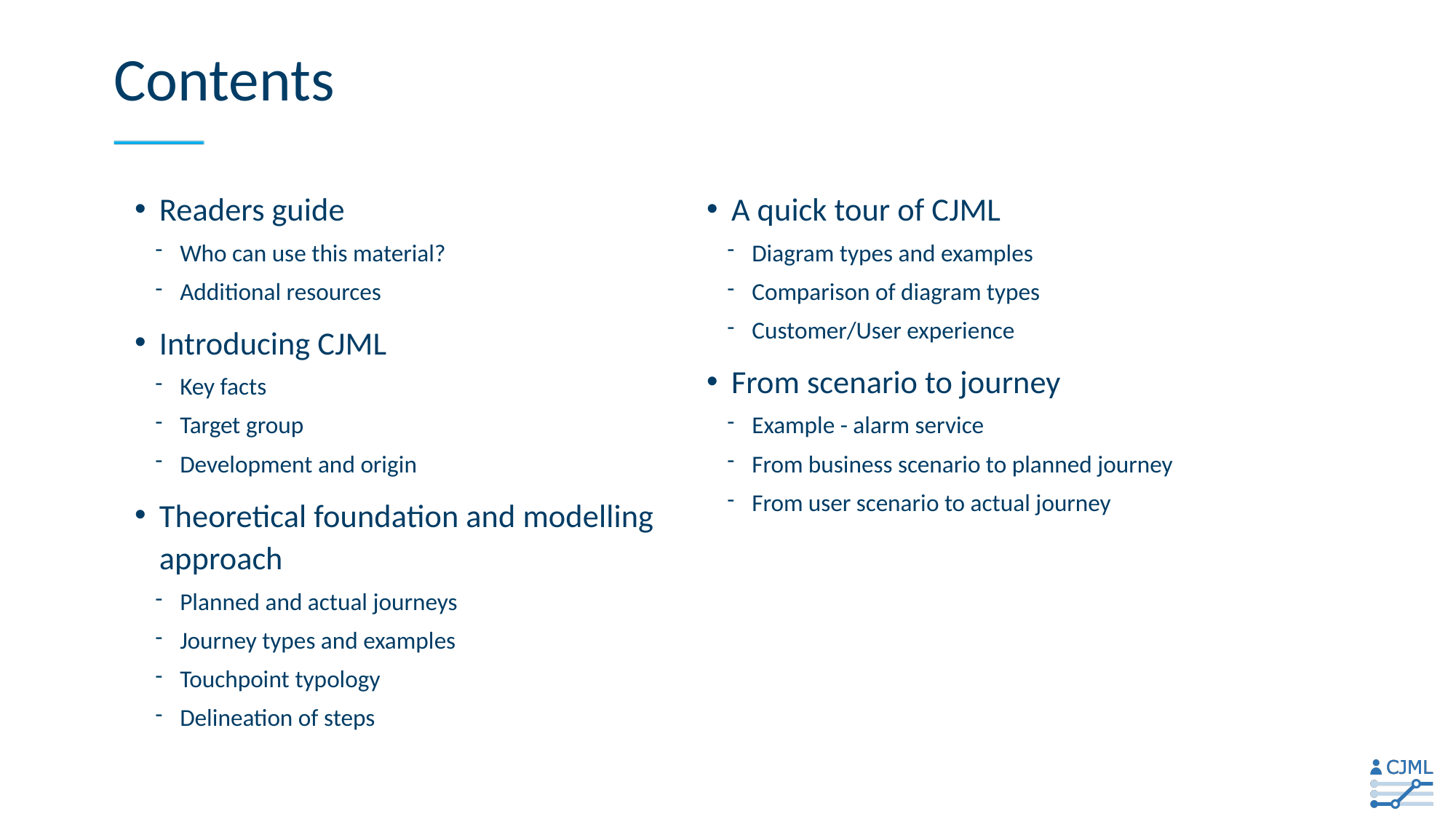

# Contents
Readers guide
Who can use this material?
Additional resources
Introducing CJML
Key facts
Target group
Development and origin
Theoretical foundation and modelling approach
Planned and actual journeys
Journey types and examples
Touchpoint typology
Delineation of steps
A quick tour of CJML
Diagram types and examples
Comparison of diagram types
Customer/User experience
From scenario to journey
Example - alarm service
From business scenario to planned journey
From user scenario to actual journey